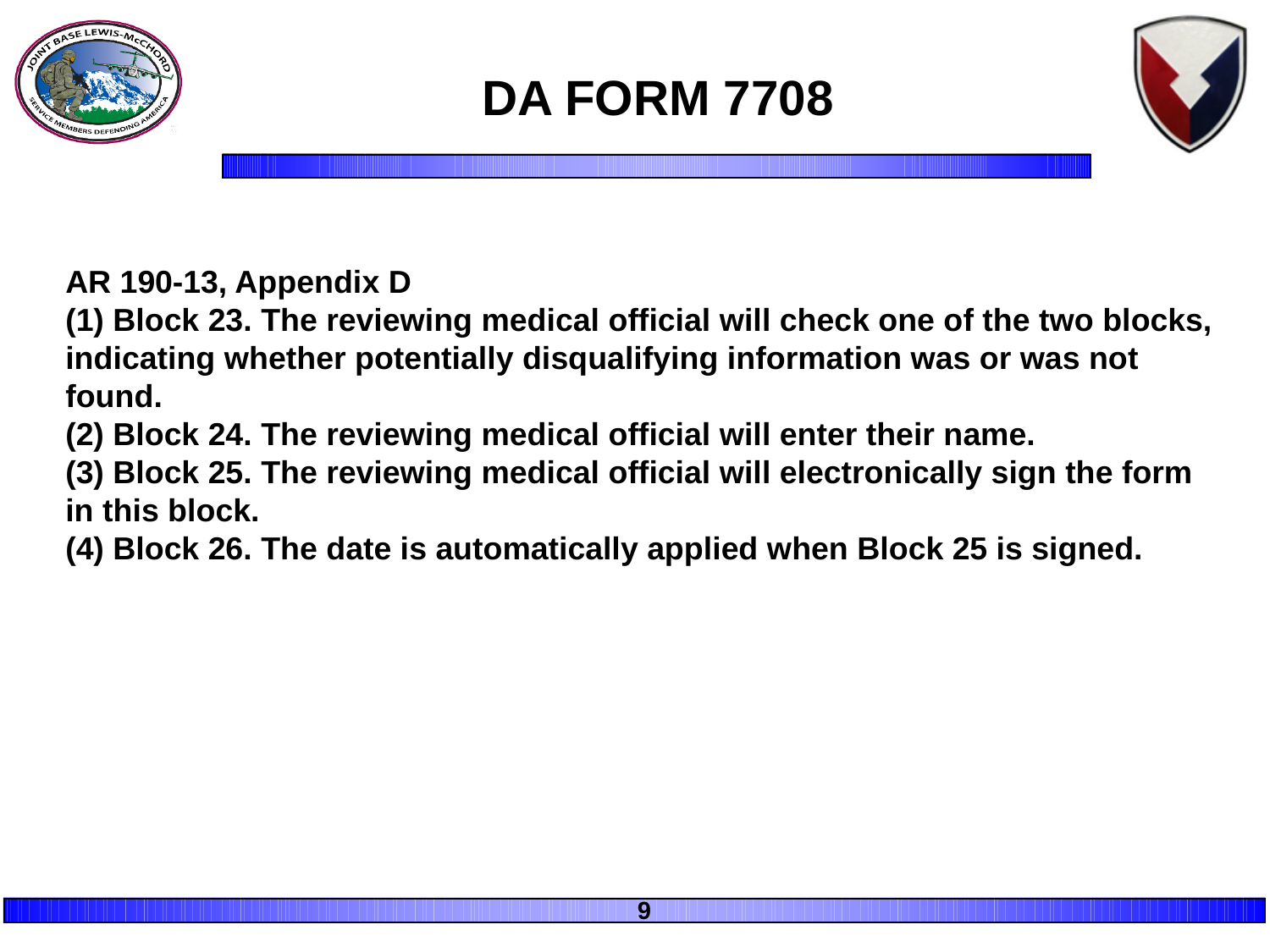

# DA FORM 7708
AR 190-13, Appendix D
(1) Block 23. The reviewing medical official will check one of the two blocks, indicating whether potentially disqualifying information was or was not found.
(2) Block 24. The reviewing medical official will enter their name.
(3) Block 25. The reviewing medical official will electronically sign the form in this block.
(4) Block 26. The date is automatically applied when Block 25 is signed.
9